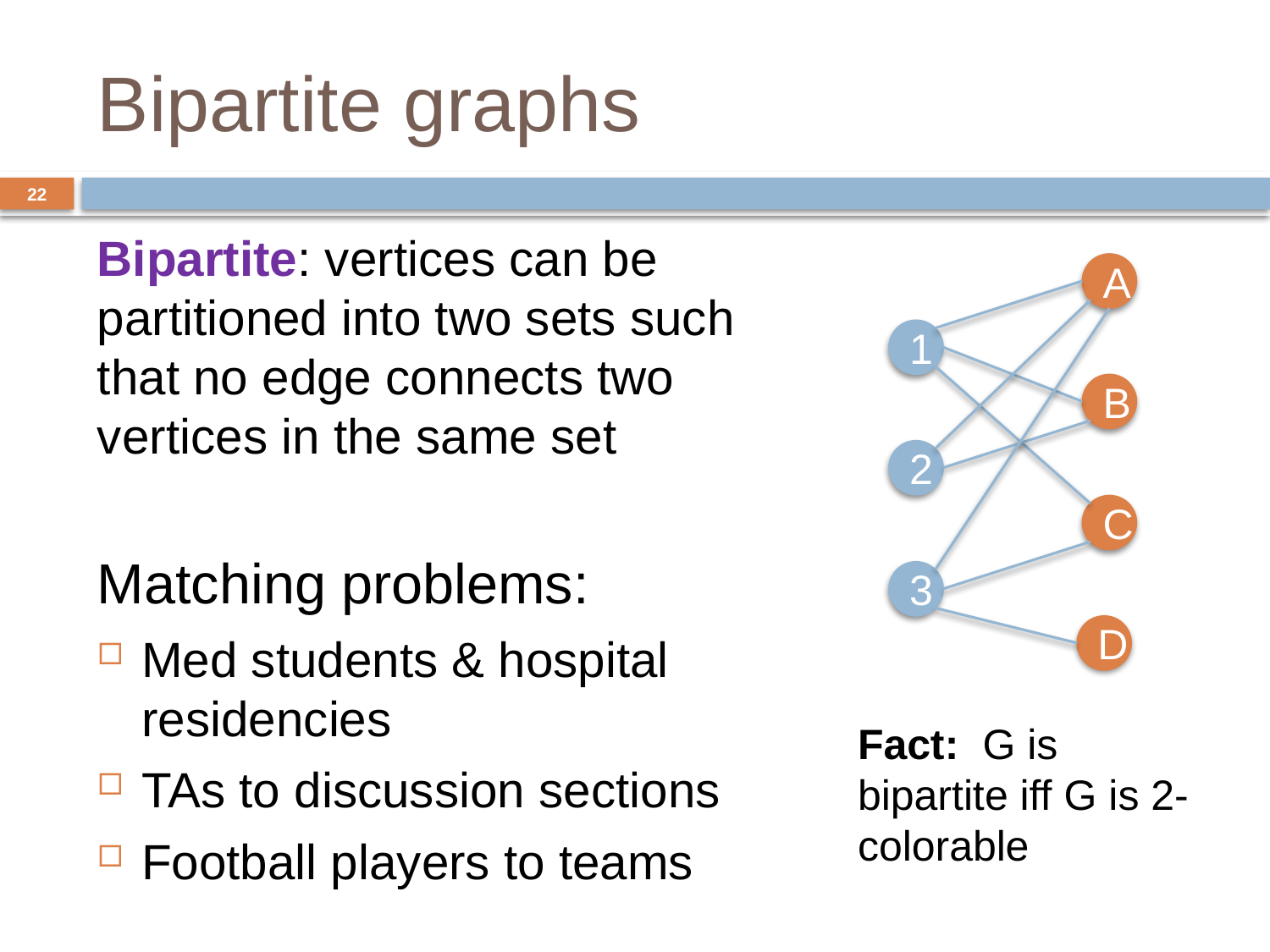

# Bipartite graphs
22
Bipartite: vertices can be partitioned into two sets such that no edge connects two vertices in the same set

Matching problems:
Med students & hospital residencies
TAs to discussion sections
Football players to teams

A
1
B
2
C
3
D
Fact:  G is bipartite iff G is 2-colorable